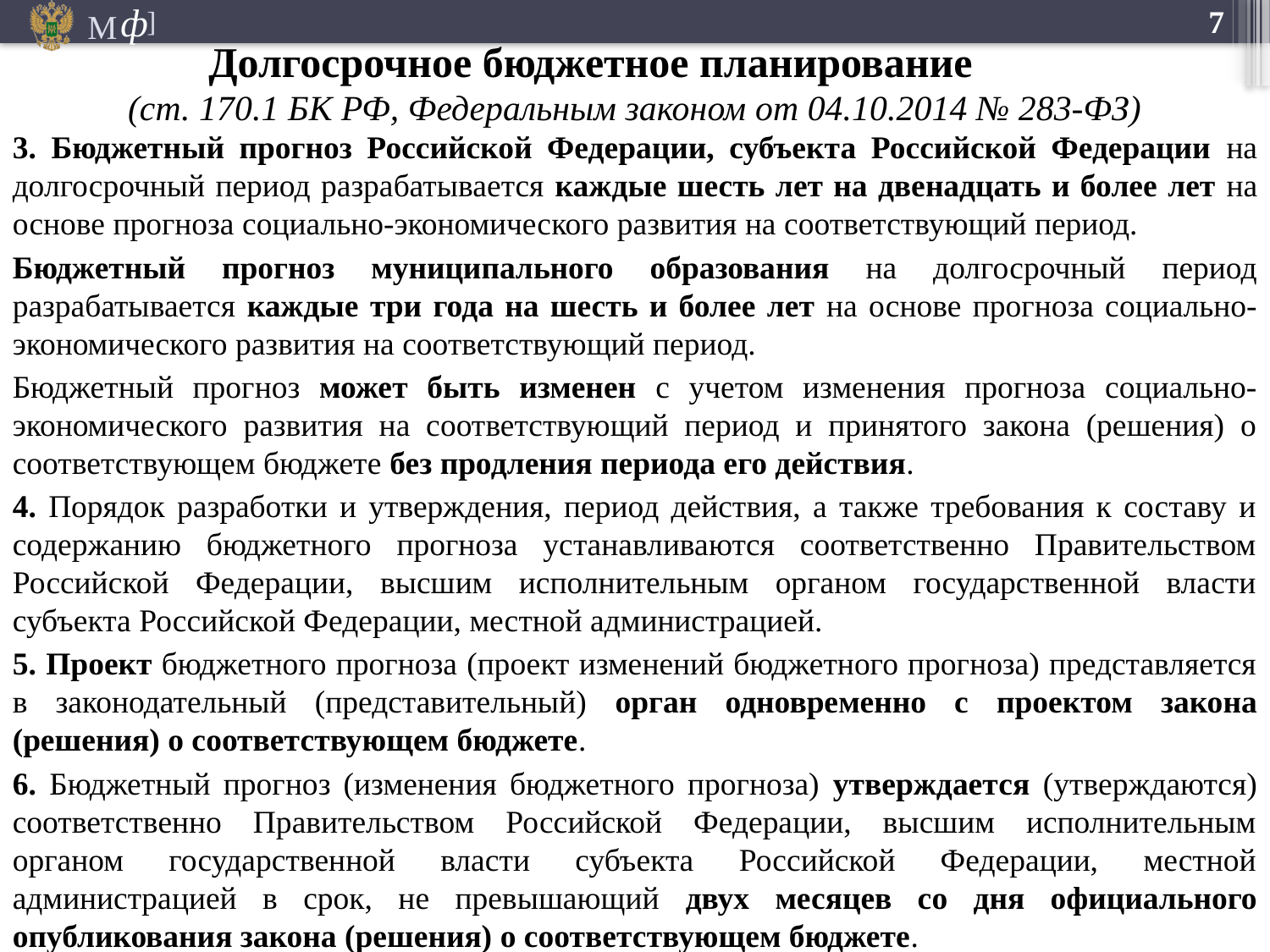

Долгосрочное бюджетное планирование
(ст. 170.1 БК РФ, Федеральным законом от 04.10.2014 № 283-ФЗ)
3. Бюджетный прогноз Российской Федерации, субъекта Российской Федерации на долгосрочный период разрабатывается каждые шесть лет на двенадцать и более лет на основе прогноза социально-экономического развития на соответствующий период.
Бюджетный прогноз муниципального образования на долгосрочный период разрабатывается каждые три года на шесть и более лет на основе прогноза социально-экономического развития на соответствующий период.
Бюджетный прогноз может быть изменен с учетом изменения прогноза социально-экономического развития на соответствующий период и принятого закона (решения) о соответствующем бюджете без продления периода его действия.
4. Порядок разработки и утверждения, период действия, а также требования к составу и содержанию бюджетного прогноза устанавливаются соответственно Правительством Российской Федерации, высшим исполнительным органом государственной власти субъекта Российской Федерации, местной администрацией.
5. Проект бюджетного прогноза (проект изменений бюджетного прогноза) представляется в законодательный (представительный) орган одновременно с проектом закона (решения) о соответствующем бюджете.
6. Бюджетный прогноз (изменения бюджетного прогноза) утверждается (утверждаются) соответственно Правительством Российской Федерации, высшим исполнительным органом государственной власти субъекта Российской Федерации, местной администрацией в срок, не превышающий двух месяцев со дня официального опубликования закона (решения) о соответствующем бюджете.